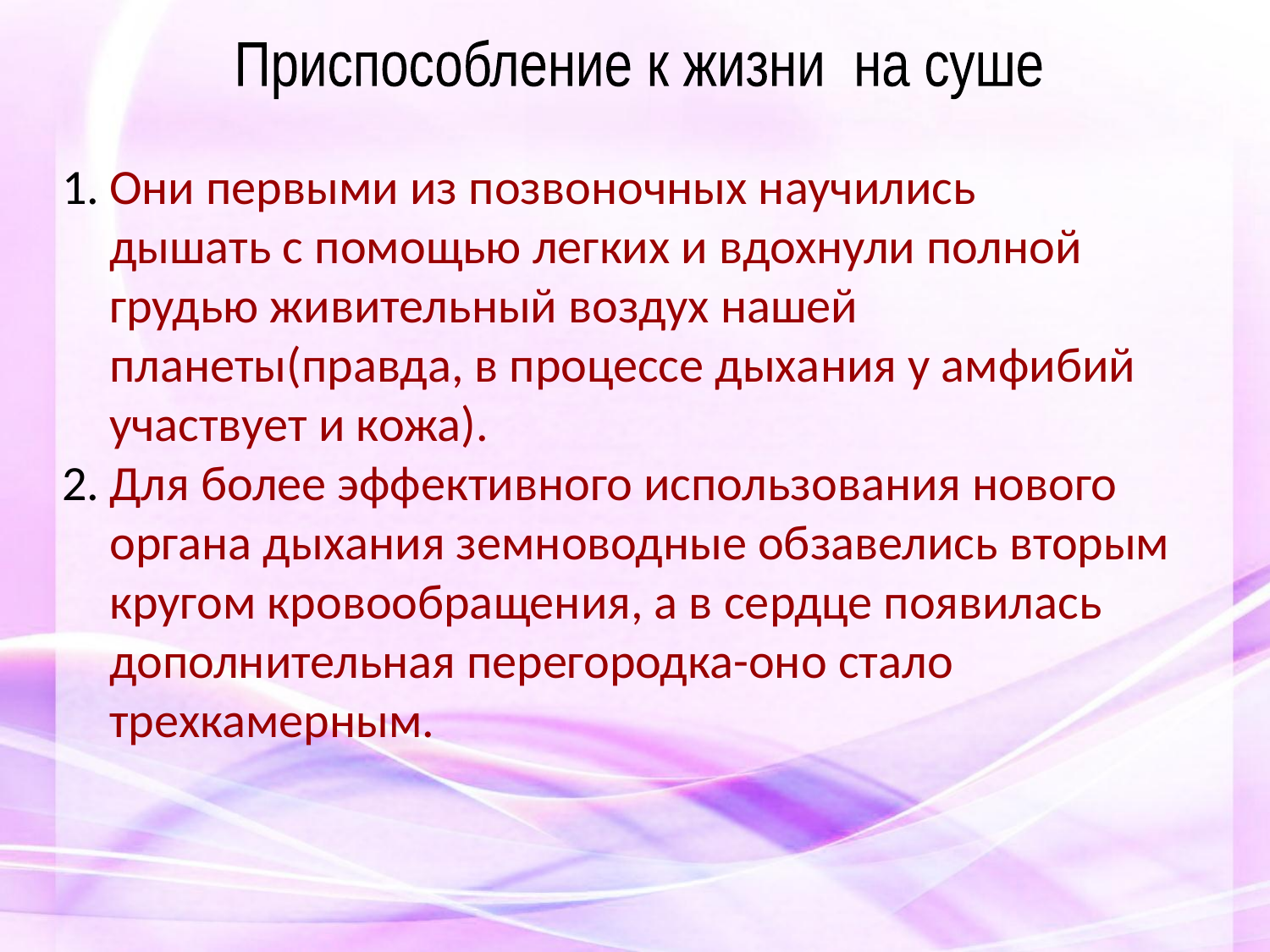

Приспособление к жизни  на суше
Они первыми из позвоночных научились      дышать с помощью легких и вдохнули полной грудью живительный воздух нашей планеты(правда, в процессе дыхания у амфибий участвует и кожа).
Для более эффективного использования нового органа дыхания земноводные обзавелись вторым кругом кровообращения, а в сердце появилась дополнительная перегородка-оно стало трехкамерным.